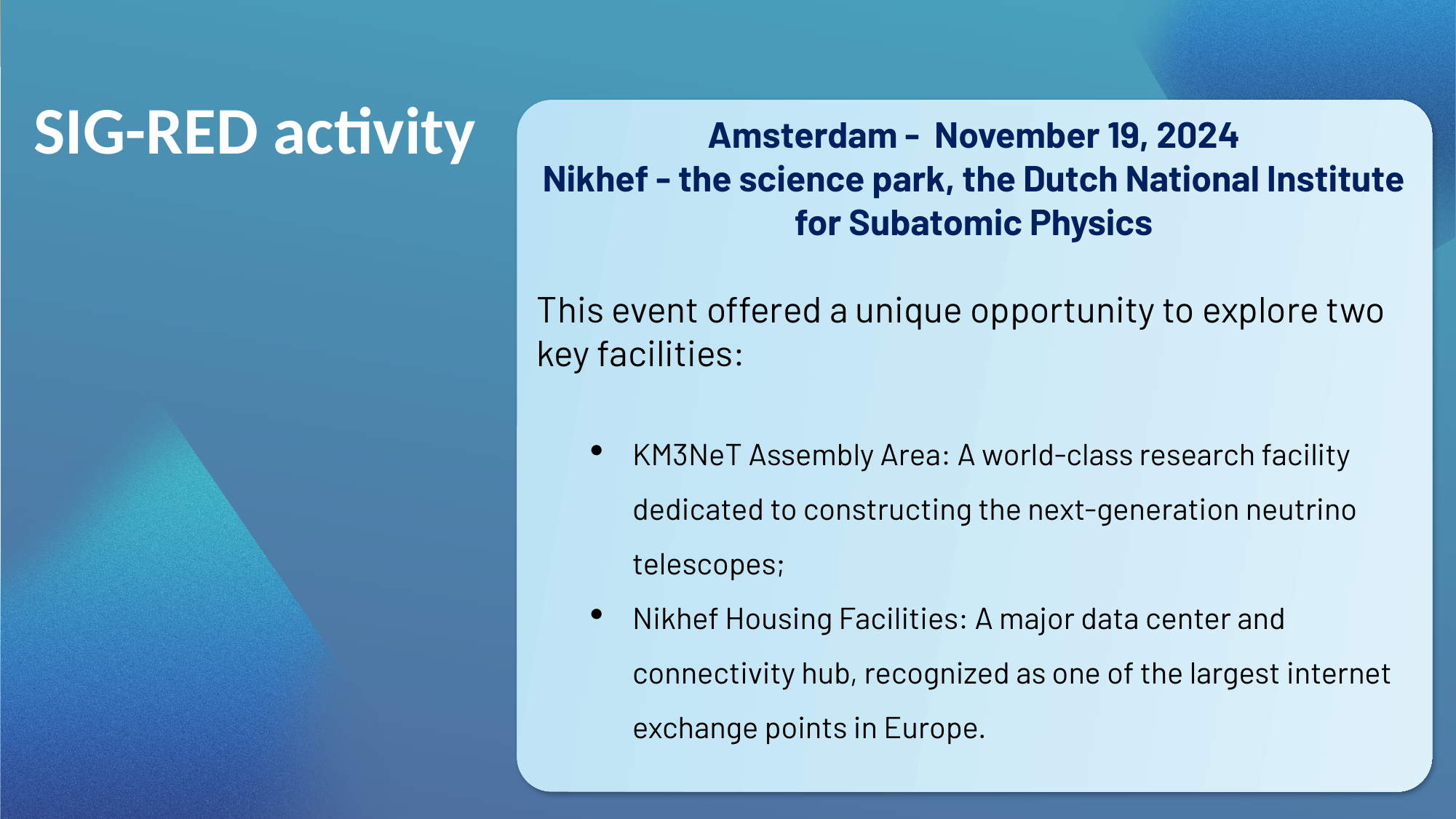

# SIG-RED activity

Amsterdam -  November 19, 2024
Nikhef - the science park, the Dutch National Institute for Subatomic Physics
This event offered a unique opportunity to explore two key facilities:

KM3NeT Assembly Area: A world-class research facility dedicated to constructing the next-generation neutrino telescopes;
Nikhef Housing Facilities: A major data center and connectivity hub, recognized as one of the largest internet exchange points in Europe.